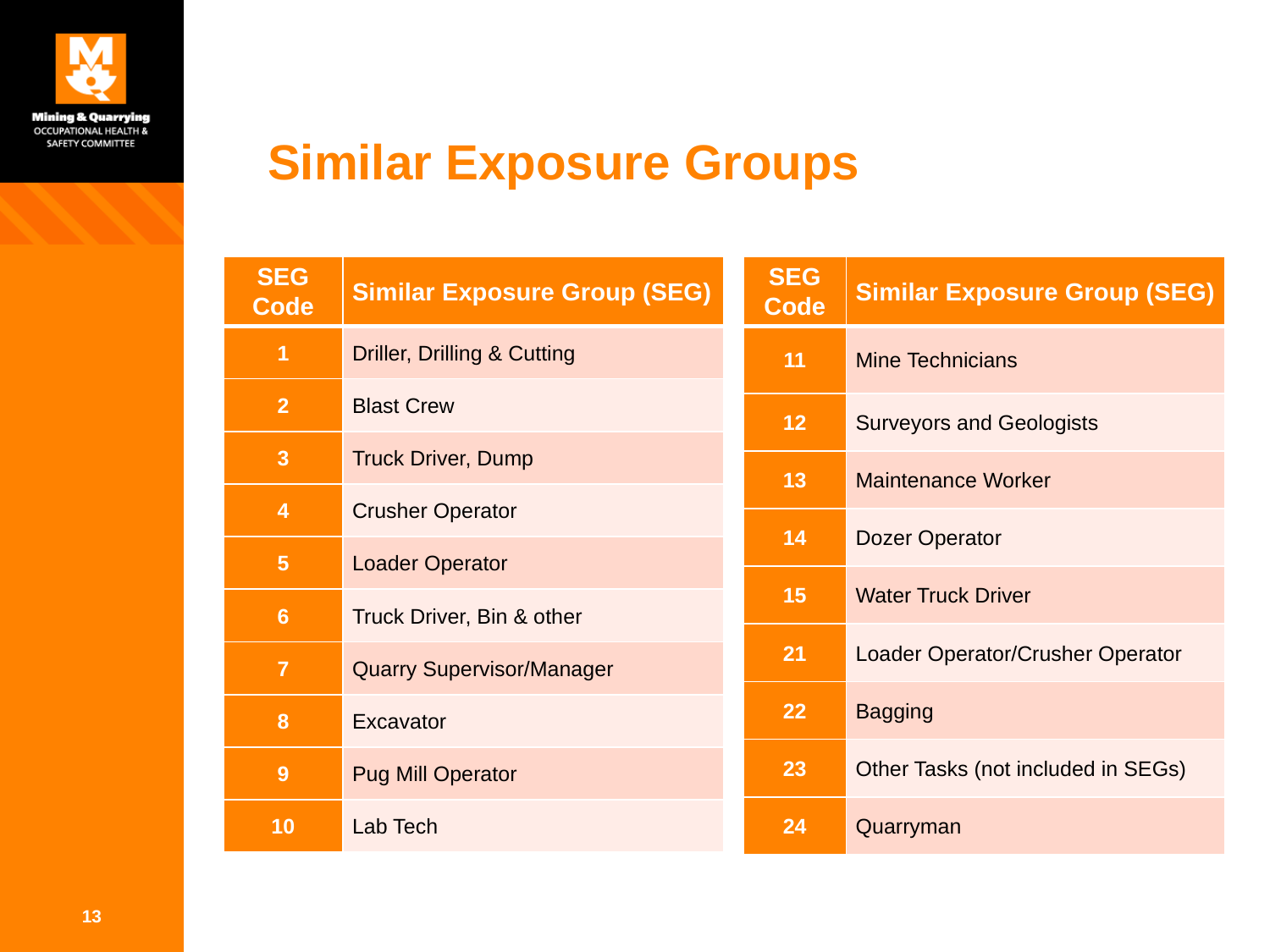

# Similar Exposure Groups
| SEG Code | Similar Exposure Group (SEG) |
| --- | --- |
| 11 | Mine Technicians |
| 12 | Surveyors and Geologists |
| 13 | Maintenance Worker |
| 14 | Dozer Operator |
| 15 | Water Truck Driver |
| 21 | Loader Operator/Crusher Operator |
| 22 | Bagging |
| 23 | Other Tasks (not included in SEGs) |
| 24 | Quarryman |
| SEG Code | Similar Exposure Group (SEG) |
| --- | --- |
| 1 | Driller, Drilling & Cutting |
| 2 | Blast Crew |
| 3 | Truck Driver, Dump |
| 4 | Crusher Operator |
| 5 | Loader Operator |
| 6 | Truck Driver, Bin & other |
| 7 | Quarry Supervisor/Manager |
| 8 | Excavator |
| 9 | Pug Mill Operator |
| 10 | Lab Tech |
13